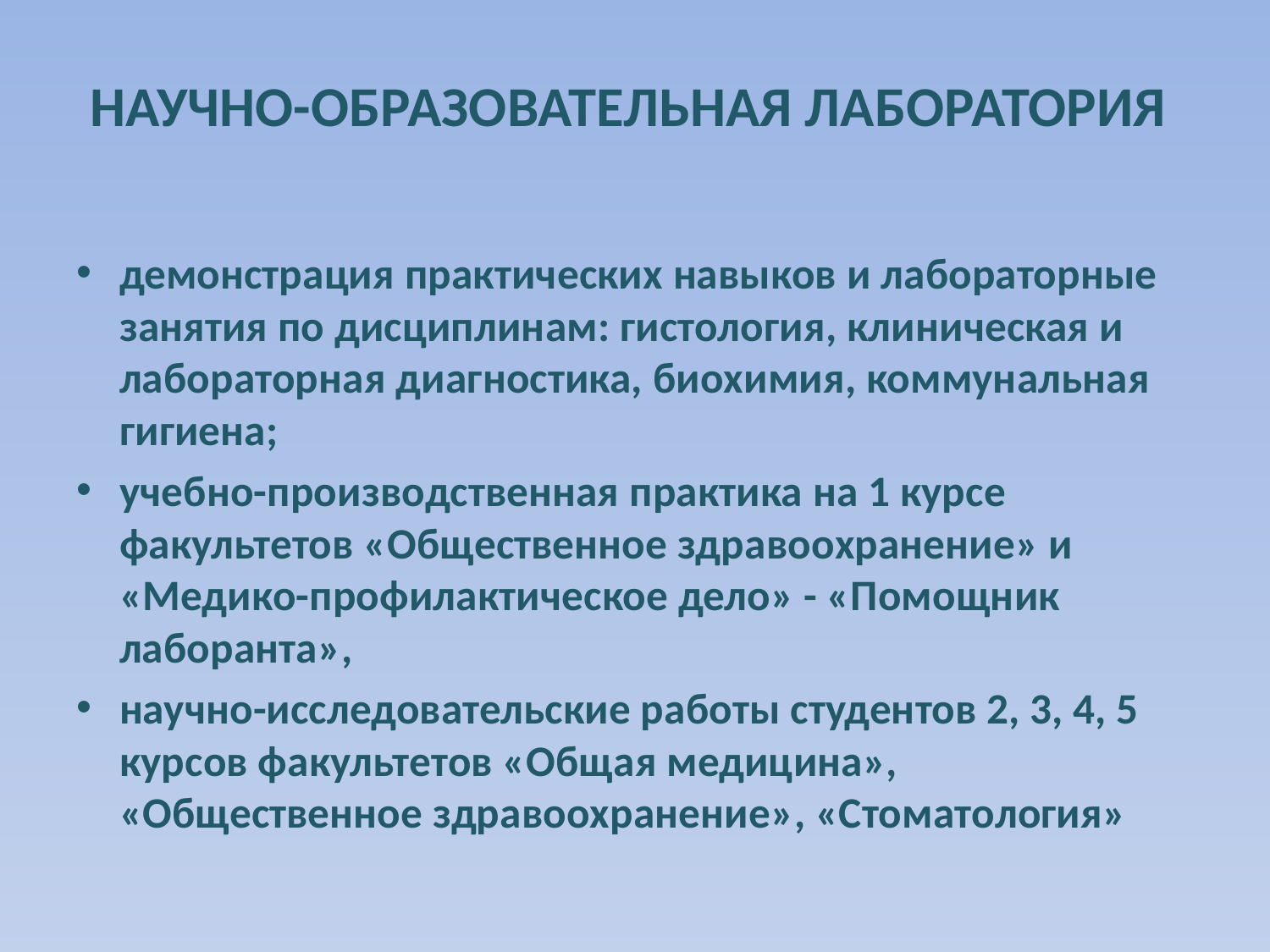

# НАУЧНО-ОБРАЗОВАТЕЛЬНАЯ ЛАБОРАТОРИЯ

демонстрация практических навыков и лабораторные занятия по дисциплинам: гистология, клиническая и лабораторная диагностика, биохимия, коммунальная гигиена;
учебно-производственная практика на 1 курсе факультетов «Общественное здравоохранение» и «Медико-профилактическое дело» - «Помощник лаборанта»,
научно-исследовательские работы студентов 2, 3, 4, 5 курсов факультетов «Общая медицина», «Общественное здравоохранение», «Стоматология»